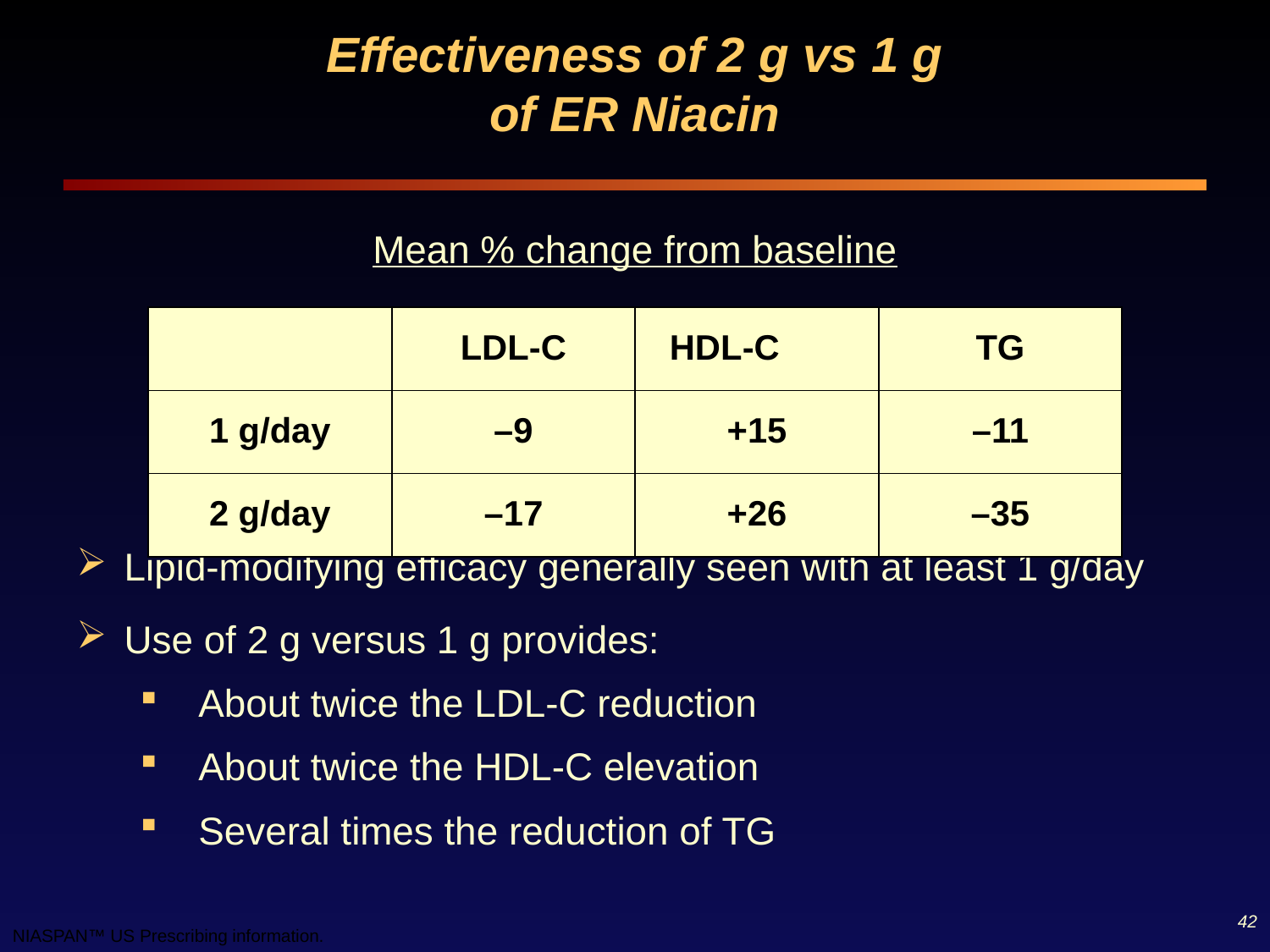

# Effectiveness of 2 g vs 1 g of ER Niacin
Mean % change from baseline

Lipid-modifying efficacy generally seen with at least 1 g/day
Use of 2 g versus 1 g provides:
 About twice the LDL-C reduction
 About twice the HDL-C elevation
 Several times the reduction of TG
|  | LDL-C | HDL-C | TG |
| --- | --- | --- | --- |
| 1 g/day | –9 | +15 | –11 |
| 2 g/day | –17 | +26 | –35 |
42
NIASPAN™ US Prescribing information.